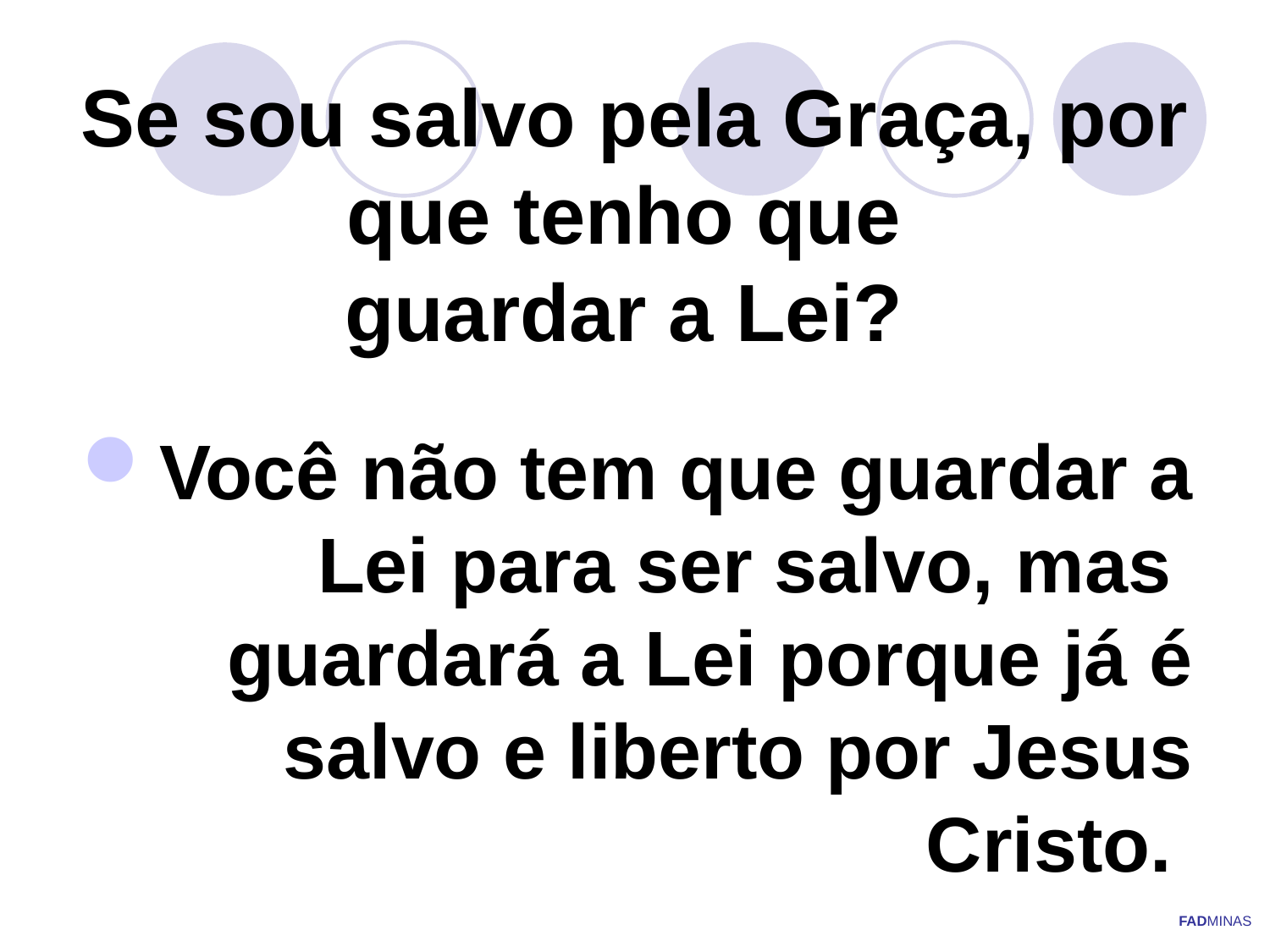

# Se sou salvo pela Graça, por que tenho que guardar a Lei?
Você não tem que guardar a Lei para ser salvo, mas
guardará a Lei porque já é salvo e liberto por Jesus Cristo.
FADMINAS